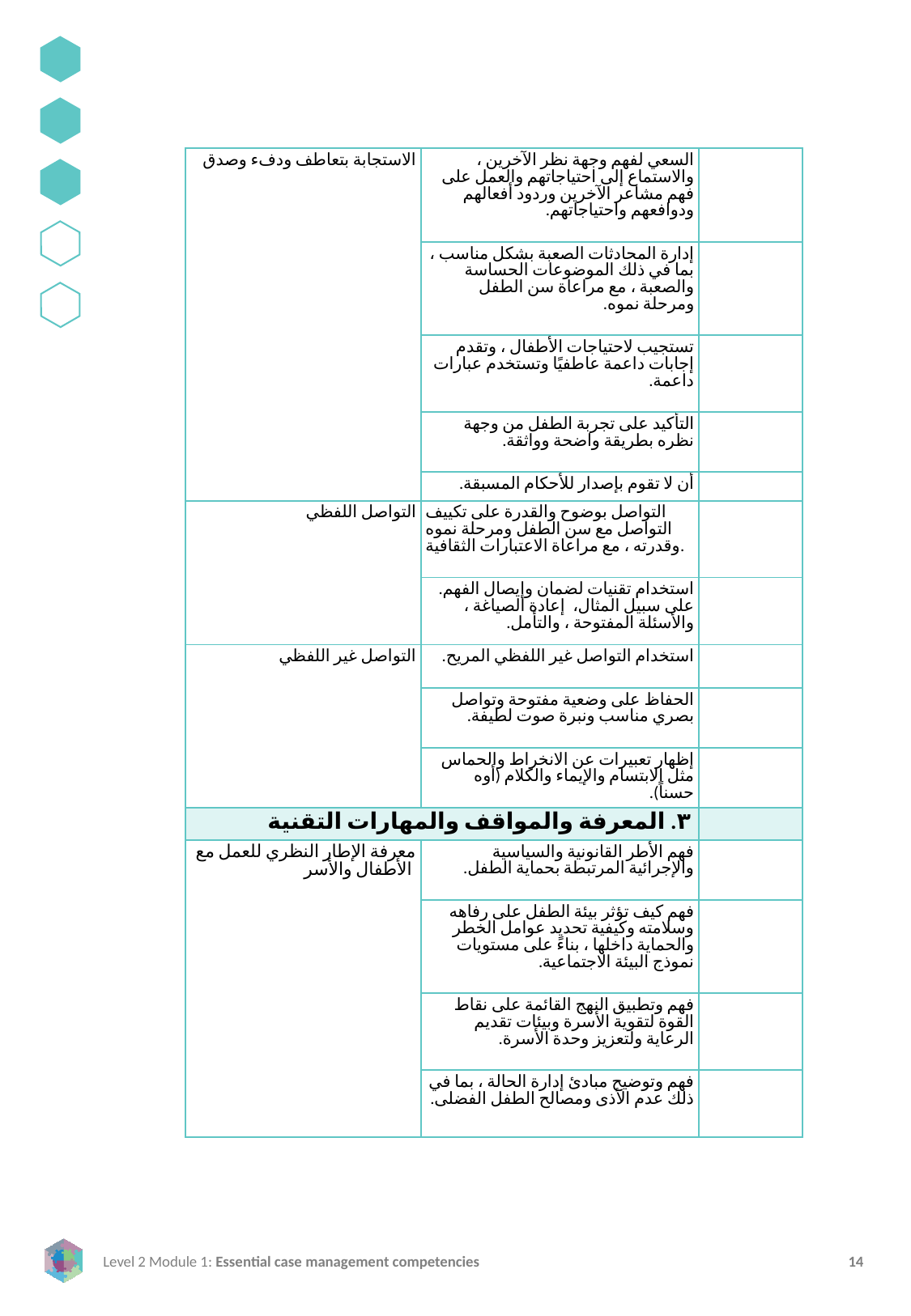

| الاستجابة بتعاطف ودفء وصدق | السعي لفهم وجهة نظر الآخرين ، والاستماع إلى احتياجاتهم والعمل على فهم مشاعر الآخرين وردود أفعالهم ودوافعهم واحتياجاتهم. |  |
| --- | --- | --- |
|  | إدارة المحادثات الصعبة بشكل مناسب ، بما في ذلك الموضوعات الحساسة والصعبة ، مع مراعاة سن الطفل ومرحلة نموه. |  |
|  | تستجيب لاحتياجات الأطفال ، وتقدم إجابات داعمة عاطفيًا وتستخدم عبارات داعمة. |  |
|  | التأكيد على تجربة الطفل من وجهة نظره بطريقة واضحة وواثقة. |  |
|  | أن لا تقوم بإصدار للأحكام المسبقة. |  |
| التواصل اللفظي | التواصل بوضوح والقدرة على تكييف التواصل مع سن الطفل ومرحلة نموه وقدرته ، مع مراعاة الاعتبارات الثقافية. |  |
|  | استخدام تقنيات لضمان وإيصال الفهم. على سبيل المثال، إعادة الصياغة ، والأسئلة المفتوحة ، والتأمل. |  |
| التواصل غير اللفظي | استخدام التواصل غير اللفظي المريح. |  |
|  | الحفاظ على وضعية مفتوحة وتواصل بصري مناسب ونبرة صوت لطيفة. |  |
|  | إظهار تعبيرات عن الانخراط والحماس مثل الابتسام والإيماء والكلام (أوه حسناً). |  |
| ٣. المعرفة والمواقف والمهارات التقنية |  |  |
| معرفة الإطار النظري للعمل مع الأطفال والأسر | فهم الأطر القانونية والسياسية والإجرائية المرتبطة بحماية الطفل. |  |
|  | فهم كيف تؤثر بيئة الطفل على رفاهه وسلامته وكيفية تحديد عوامل الخطر والحماية داخلها ، بناءً على مستويات نموذج البيئة الاجتماعية. |  |
|  | فهم وتطبيق النهج القائمة على نقاط القوة لتقوية الأسرة وبيئات تقديم الرعاية ولتعزيز وحدة الأسرة. |  |
|  | فهم وتوضيح مبادئ إدارة الحالة ، بما في ذلك عدم الأذى ومصالح الطفل الفضلى. |  |